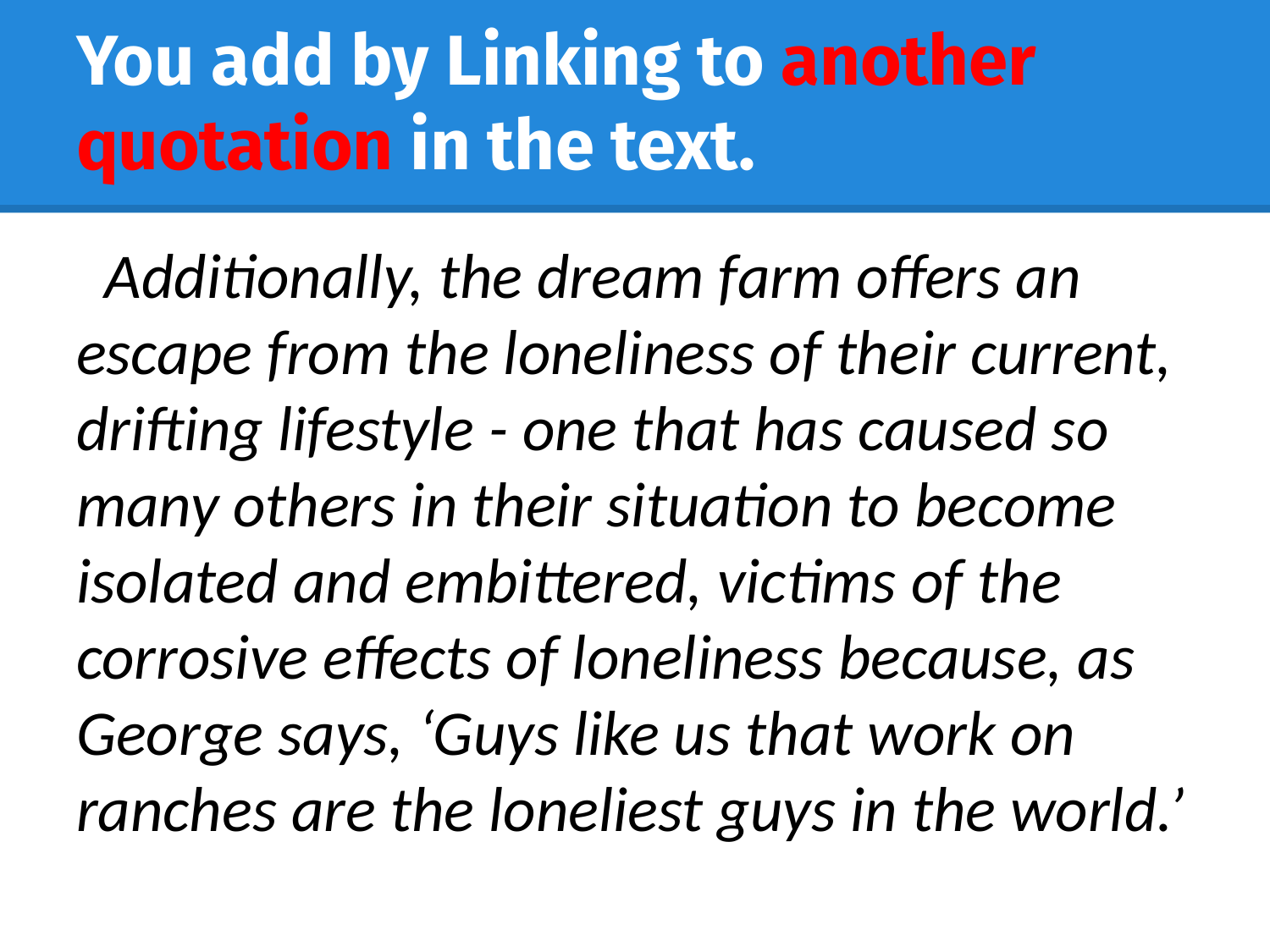

# You add by Linking to another quotation in the text.
  Additionally, the dream farm offers an escape from the loneliness of their current, drifting lifestyle - one that has caused so many others in their situation to become isolated and embittered, victims of the corrosive effects of loneliness because, as George says, ‘Guys like us that work on ranches are the loneliest guys in the world.’